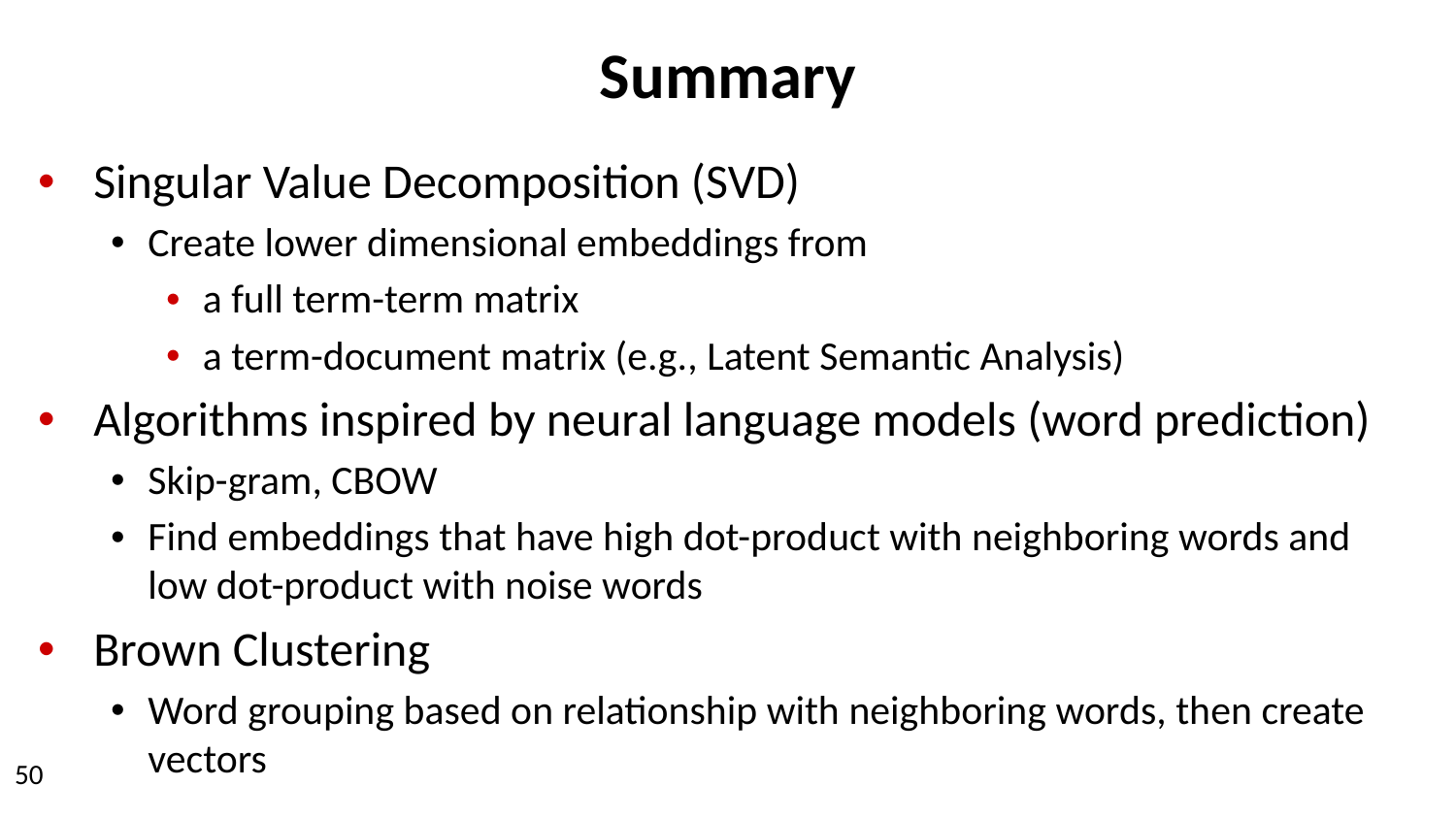

Summary
Singular Value Decomposition (SVD)
Create lower dimensional embeddings from
a full term-term matrix
a term-document matrix (e.g., Latent Semantic Analysis)
Algorithms inspired by neural language models (word prediction)
Skip-gram, CBOW
Find embeddings that have high dot-product with neighboring words and low dot-product with noise words
Brown Clustering
Word grouping based on relationship with neighboring words, then create vectors
50